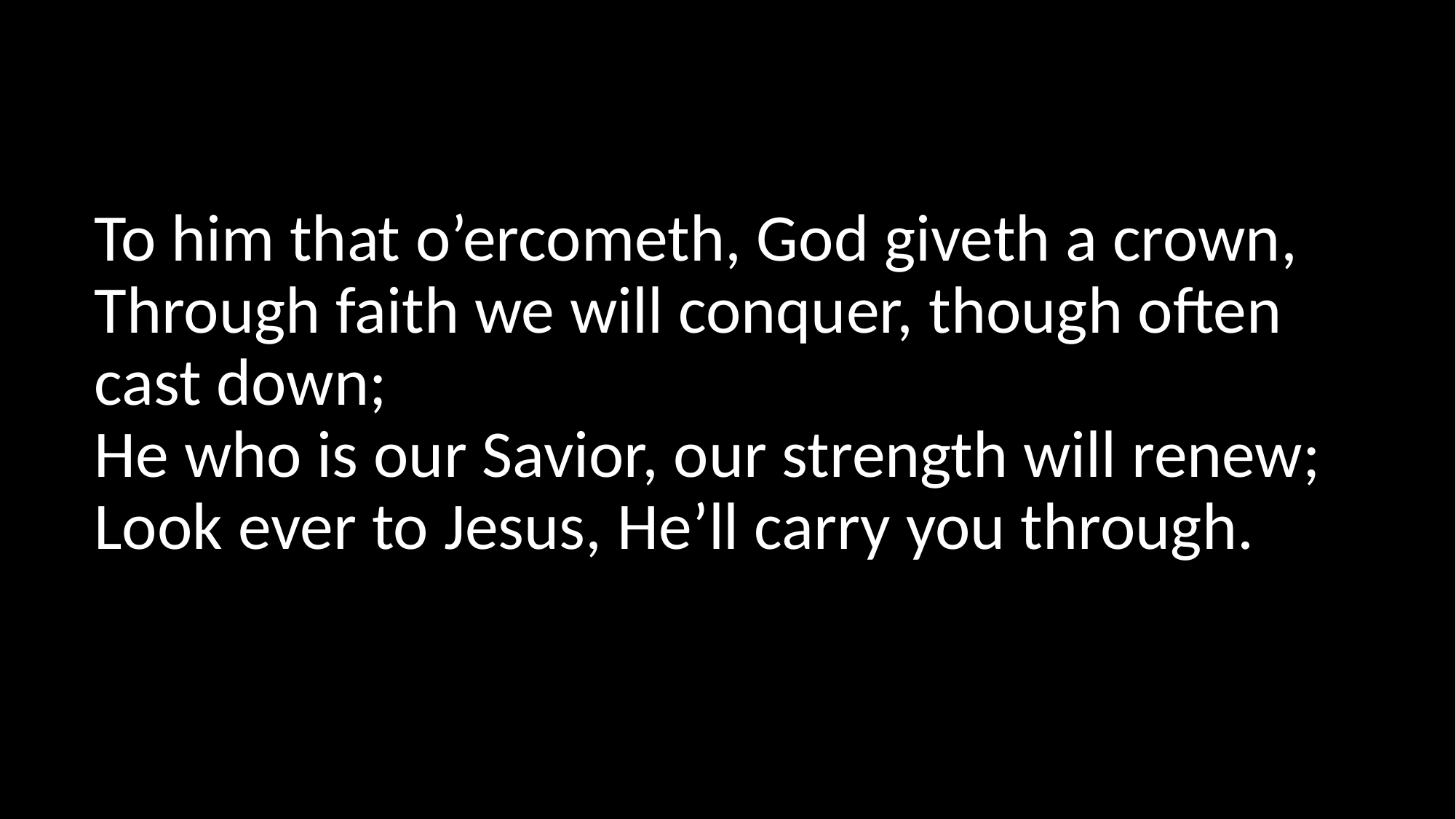

# To him that o’ercometh, God giveth a crown, Through faith we will conquer, though often cast down; He who is our Savior, our strength will renew; Look ever to Jesus, He’ll carry you through.